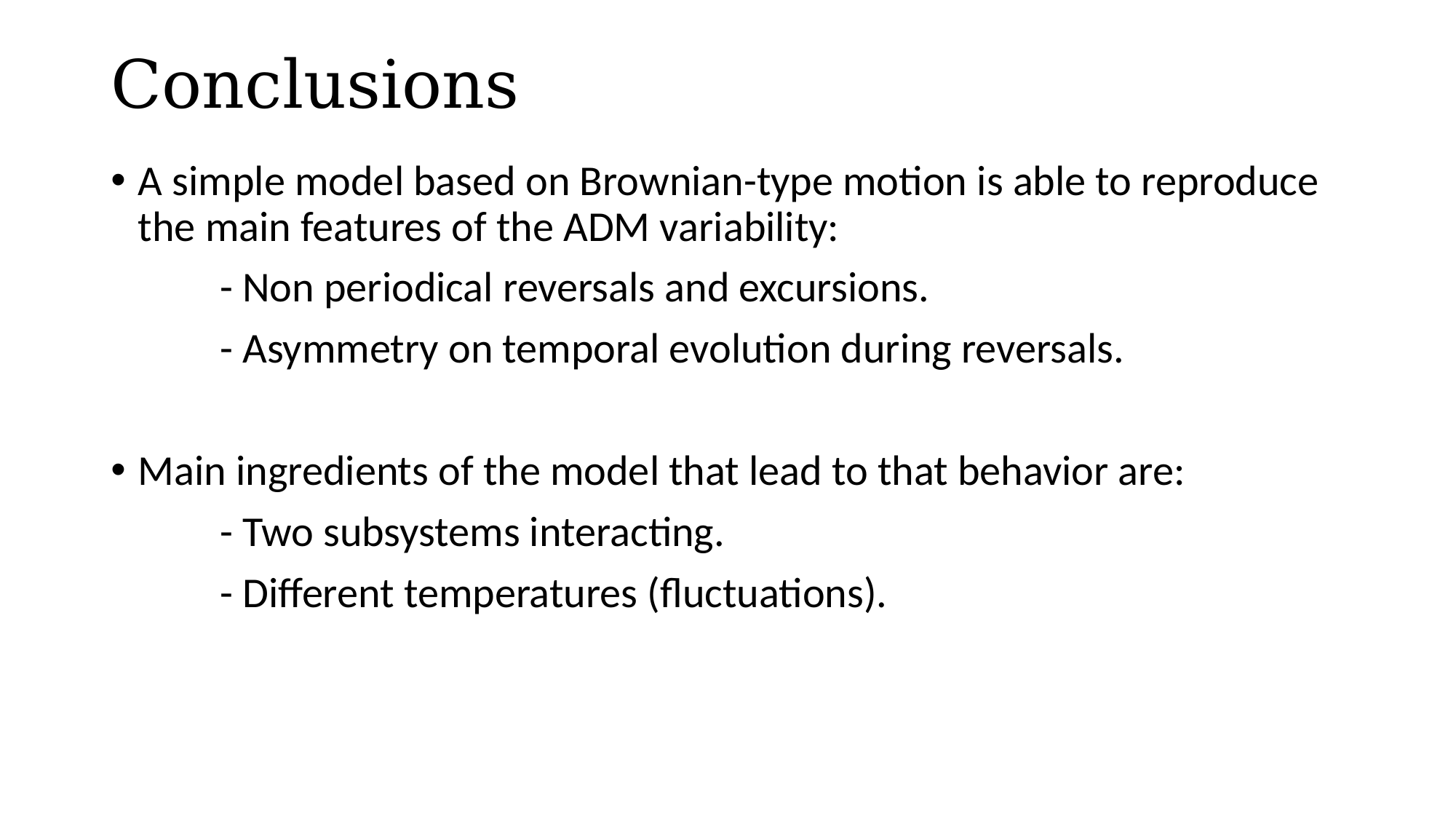

# Conclusions
A simple model based on Brownian-type motion is able to reproduce the main features of the ADM variability:
	- Non periodical reversals and excursions.
	- Asymmetry on temporal evolution during reversals.

Main ingredients of the model that lead to that behavior are:
	- Two subsystems interacting.
	- Different temperatures (fluctuations).